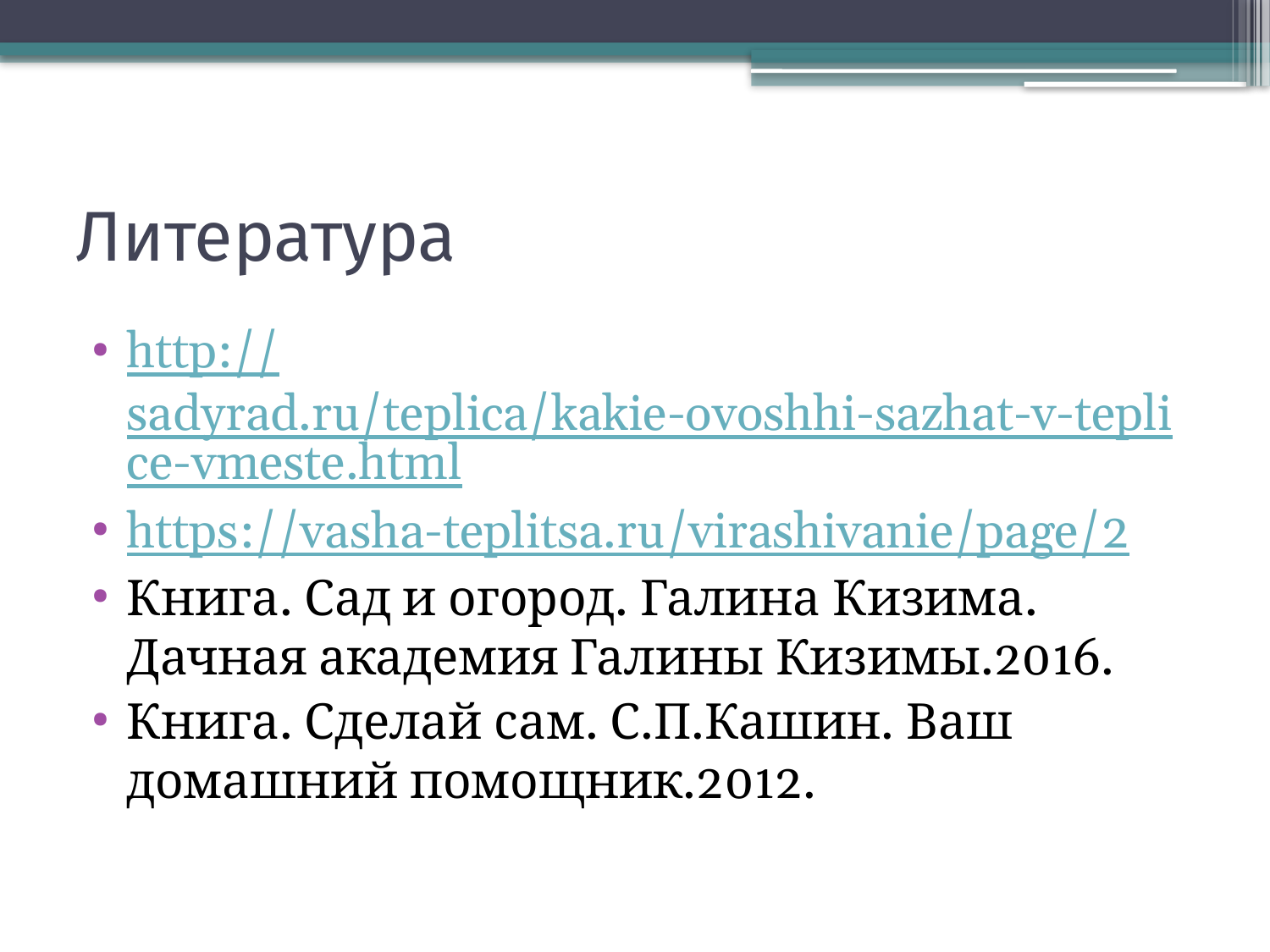

# Литература
http://sadyrad.ru/teplica/kakie-ovoshhi-sazhat-v-teplice-vmeste.html
https://vasha-teplitsa.ru/virashivanie/page/2
Книга. Сад и огород. Галина Кизима. Дачная академия Галины Кизимы.2016.
Книга. Сделай сам. С.П.Кашин. Ваш домашний помощник.2012.